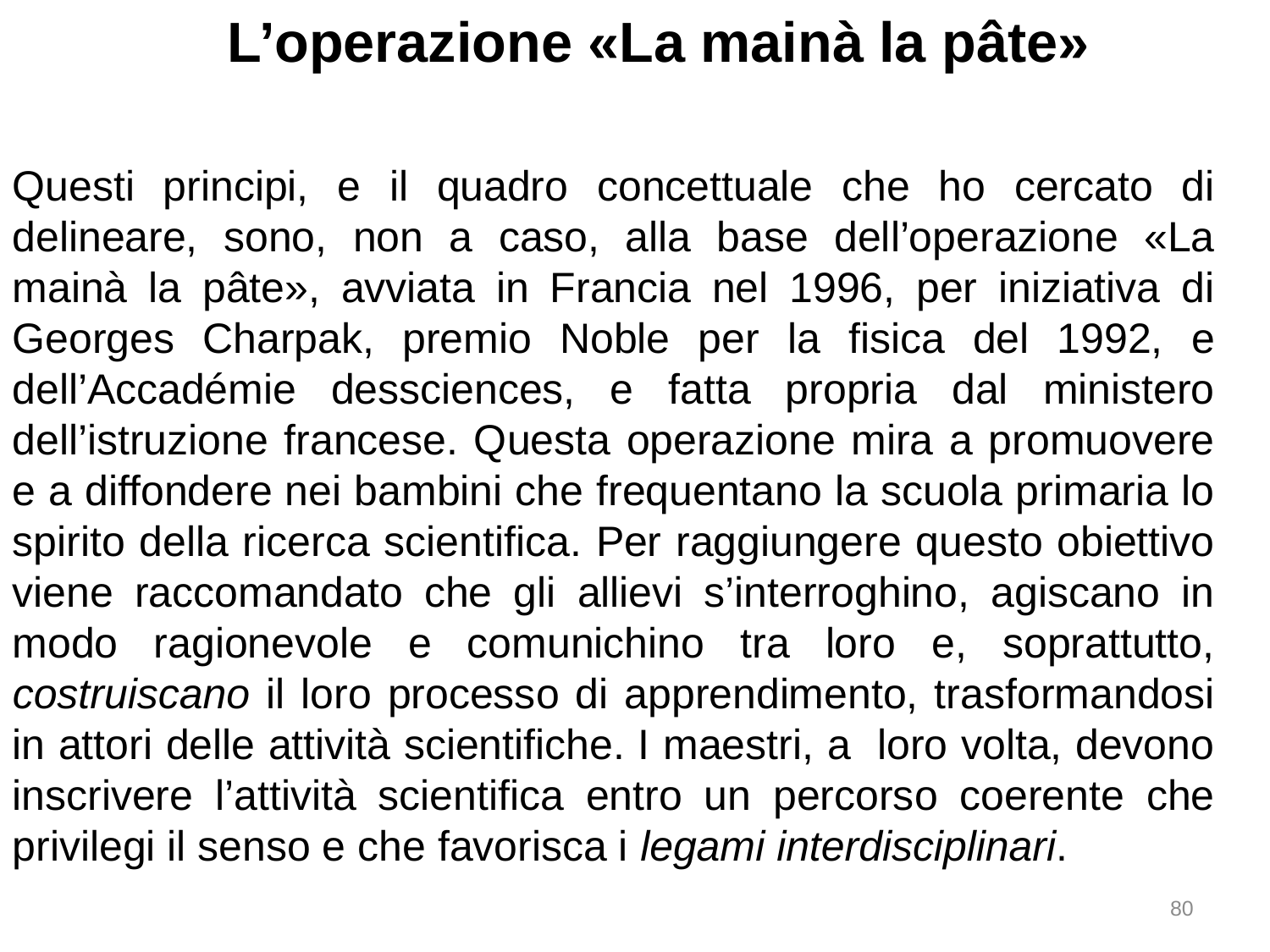

Questi principi, e il quadro concettuale che ho cercato di delineare, sono, non a caso, alla base dell’operazione «La mainà la pâte», avviata in Francia nel 1996, per iniziativa di Georges Charpak, premio Noble per la fisica del 1992, e dell’Accadémie dessciences, e fatta propria dal ministero dell’istruzione francese. Questa operazione mira a promuovere e a diffondere nei bambini che frequentano la scuola primaria lo spirito della ricerca scientifica. Per raggiungere questo obiettivo viene raccomandato che gli allievi s’interroghino, agiscano in modo ragionevole e comunichino tra loro e, soprattutto, costruiscano il loro processo di apprendimento, trasformandosi in attori delle attività scientifiche. I maestri, a  loro volta, devono inscrivere l’attività scientifica entro un percorso coerente che privilegi il senso e che favorisca i legami interdisciplinari.
L’operazione «La mainà la pâte»
80